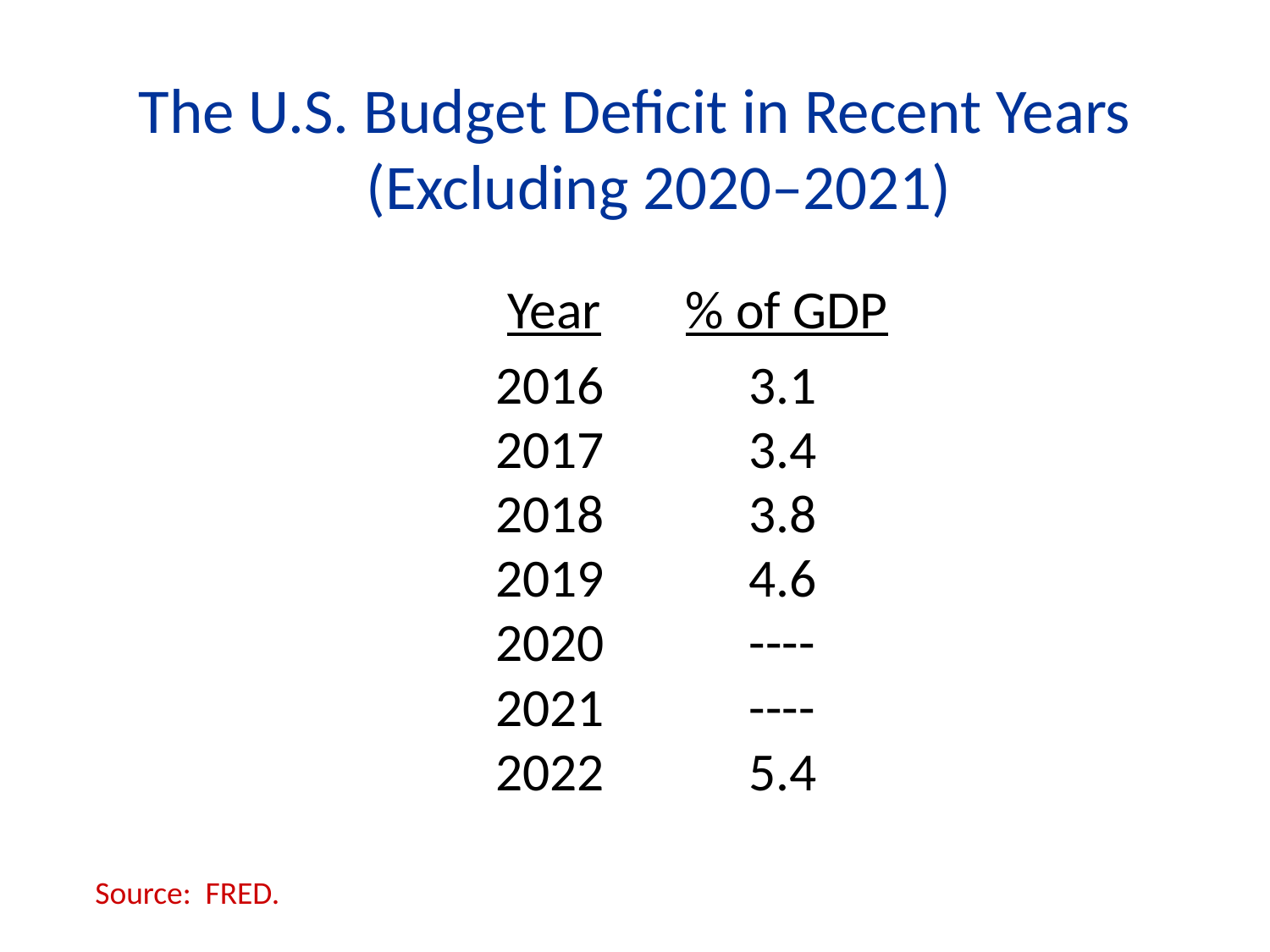

The U.S. Budget Deficit in Recent Years (Excluding 2020–2021)
 Year       % of GDP
2016            3.1
2017            3.4
2018            3.8
2019            4.6
2020            ----
2021            ----
2022            5.4
Source:  FRED.